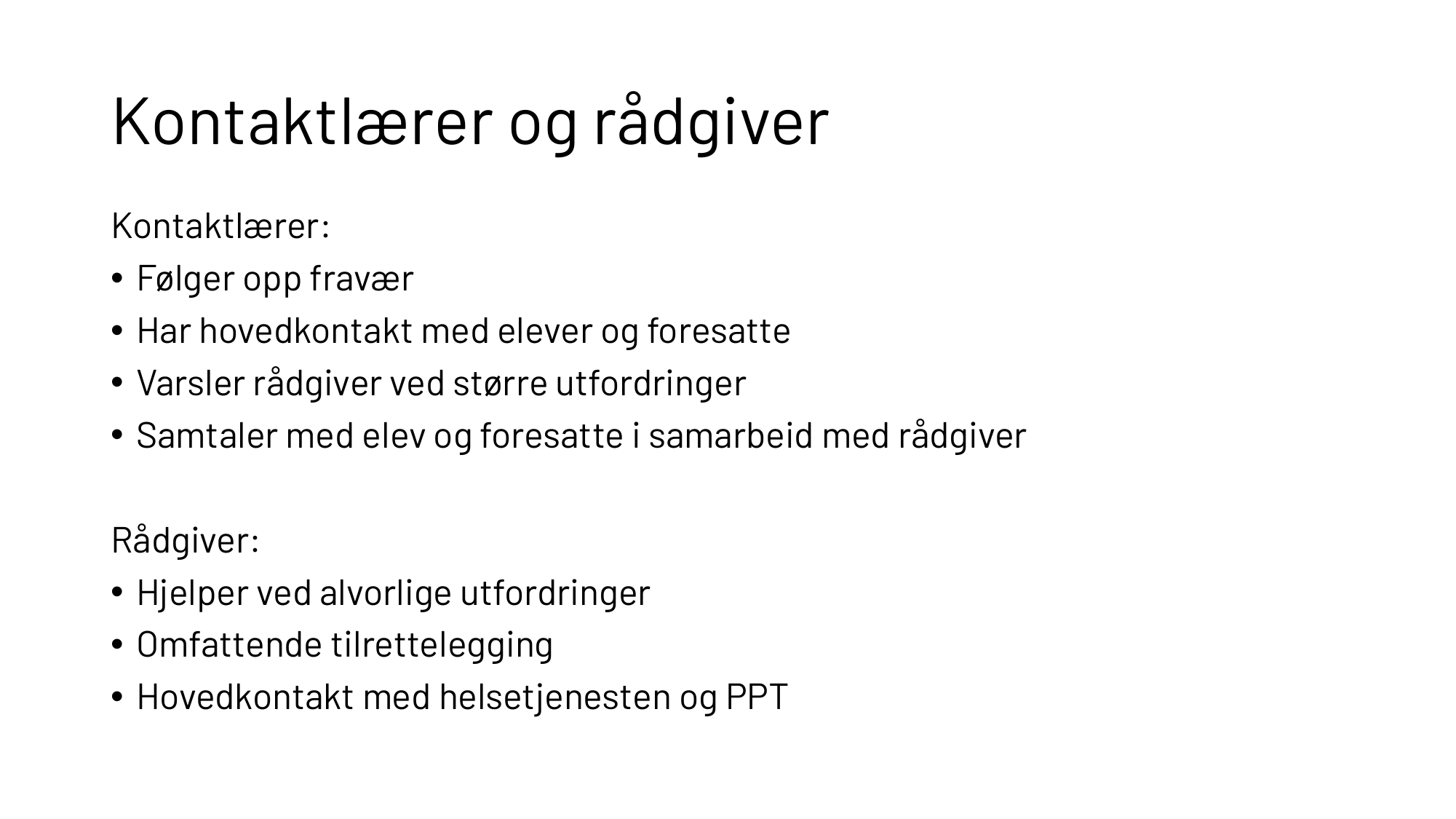

# Kontaktlærer og rådgiver
Kontaktlærer:
Følger opp fravær
Har hovedkontakt med elever og foresatte
Varsler rådgiver ved større utfordringer
Samtaler med elev og foresatte i samarbeid med rådgiver

Rådgiver:
Hjelper ved alvorlige utfordringer
Omfattende tilrettelegging
Hovedkontakt med helsetjenesten og PPT